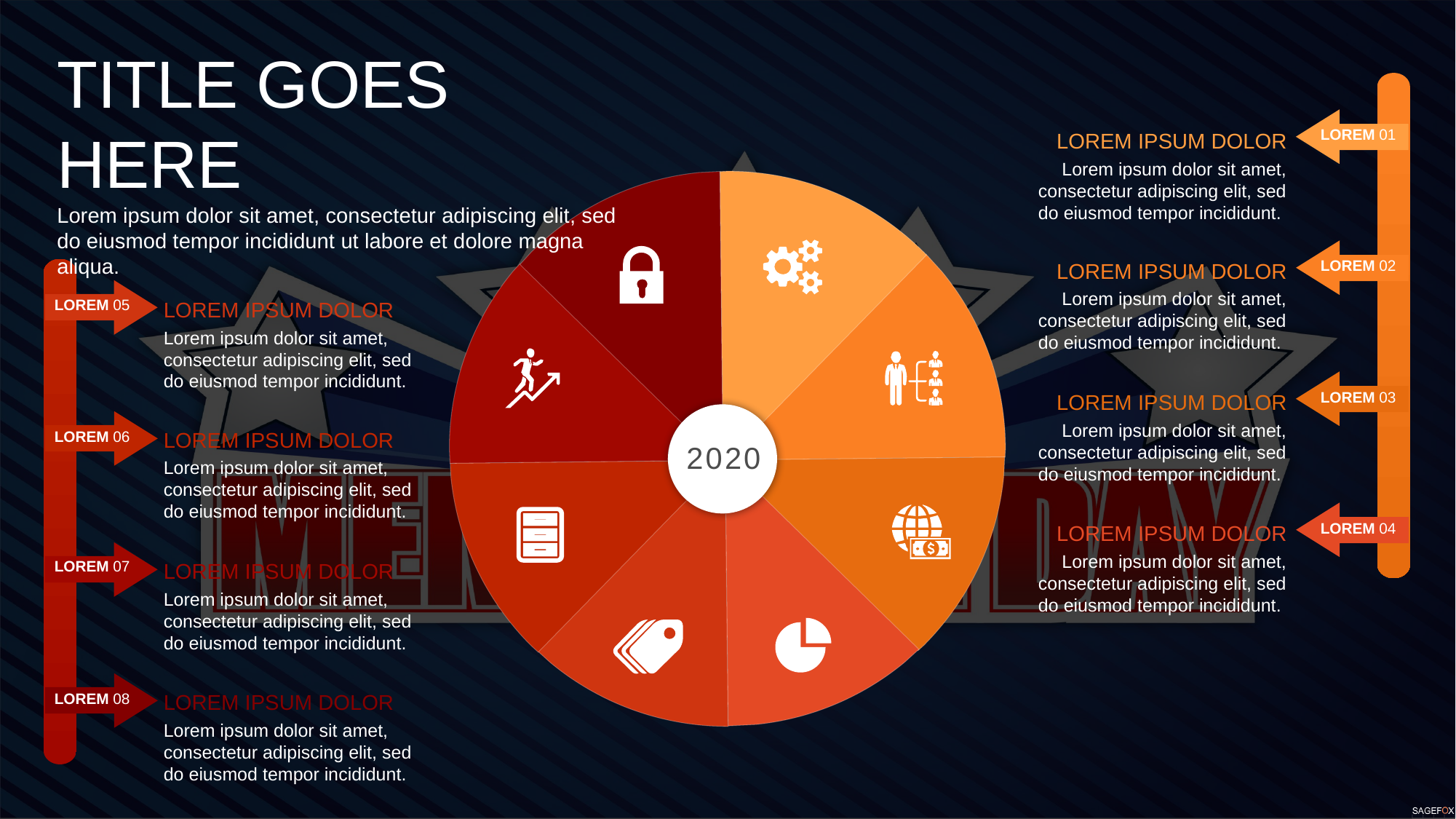

TITLE GOES HERE
Lorem ipsum dolor sit amet, consectetur adipiscing elit, sed do eiusmod tempor incididunt ut labore et dolore magna aliqua.

LOREM 01
LOREM IPSUM DOLOR

Lorem ipsum dolor sit amet, consectetur adipiscing elit, sed do eiusmod tempor incididunt.

LOREM 02

LOREM IPSUM DOLOR

Lorem ipsum dolor sit amet, consectetur adipiscing elit, sed do eiusmod tempor incididunt.

LOREM 05

LOREM IPSUM DOLOR

Lorem ipsum dolor sit amet, consectetur adipiscing elit, sed do eiusmod tempor incididunt.

LOREM 03
LOREM IPSUM DOLOR

Lorem ipsum dolor sit amet, consectetur adipiscing elit, sed do eiusmod tempor incididunt.

LOREM 06

LOREM IPSUM DOLOR

Lorem ipsum dolor sit amet, consectetur adipiscing elit, sed do eiusmod tempor incididunt.
2020

LOREM 04

LOREM IPSUM DOLOR

Lorem ipsum dolor sit amet, consectetur adipiscing elit, sed do eiusmod tempor incididunt.

LOREM 07
LOREM IPSUM DOLOR

Lorem ipsum dolor sit amet, consectetur adipiscing elit, sed do eiusmod tempor incididunt.

LOREM 08
LOREM IPSUM DOLOR

Lorem ipsum dolor sit amet, consectetur adipiscing elit, sed do eiusmod tempor incididunt.